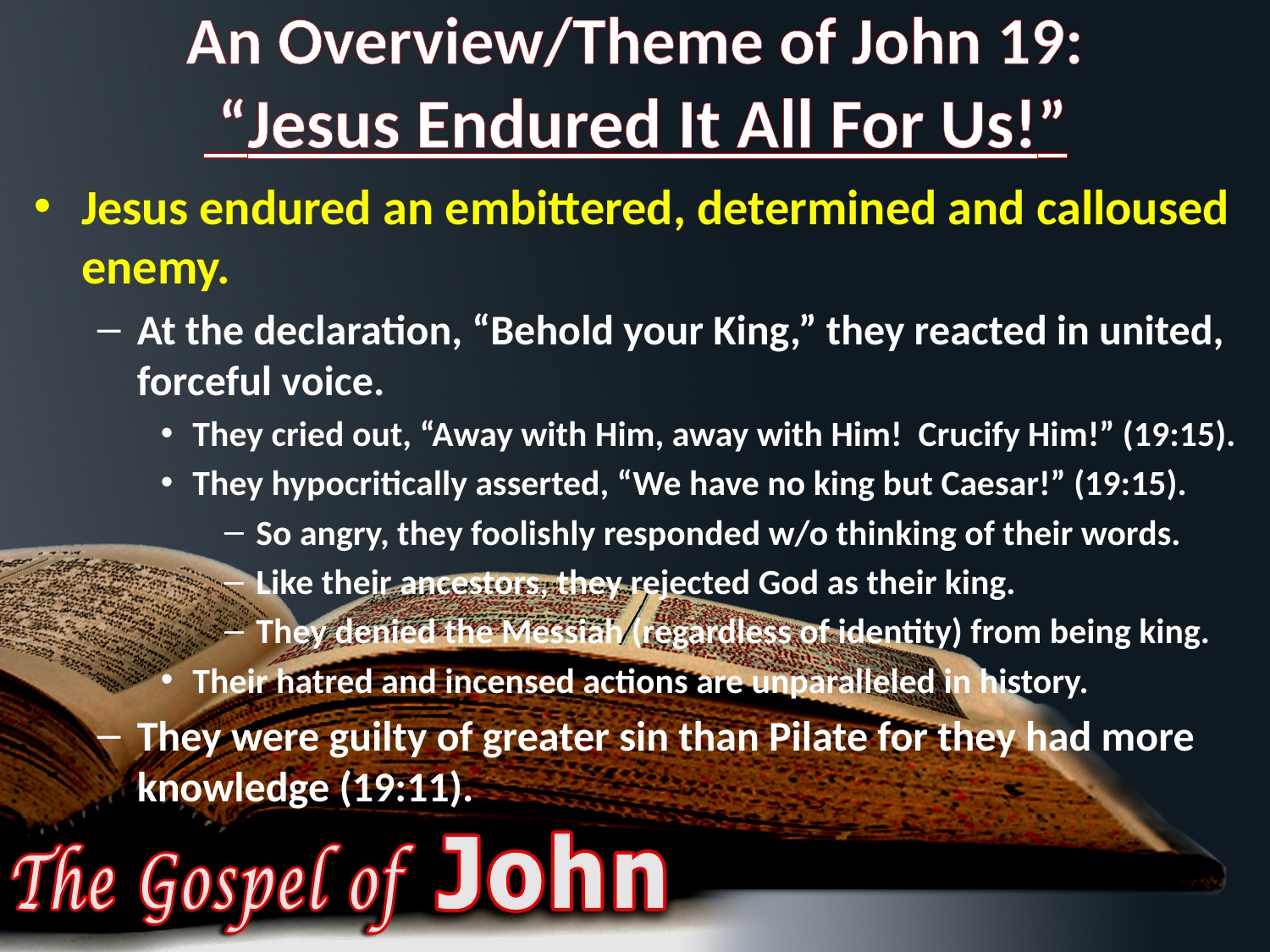

# An Overview/Theme of John 19: “Jesus Endured It All For Us!”
Jesus endured an embittered, determined and calloused enemy.
At the declaration, “Behold your King,” they reacted in united, forceful voice.
They cried out, “Away with Him, away with Him!  Crucify Him!” (19:15).
They hypocritically asserted, “We have no king but Caesar!” (19:15).
So angry, they foolishly responded w/o thinking of their words.
Like their ancestors, they rejected God as their king.
They denied the Messiah (regardless of identity) from being king.
Their hatred and incensed actions are unparalleled in history.
They were guilty of greater sin than Pilate for they had more knowledge (19:11).